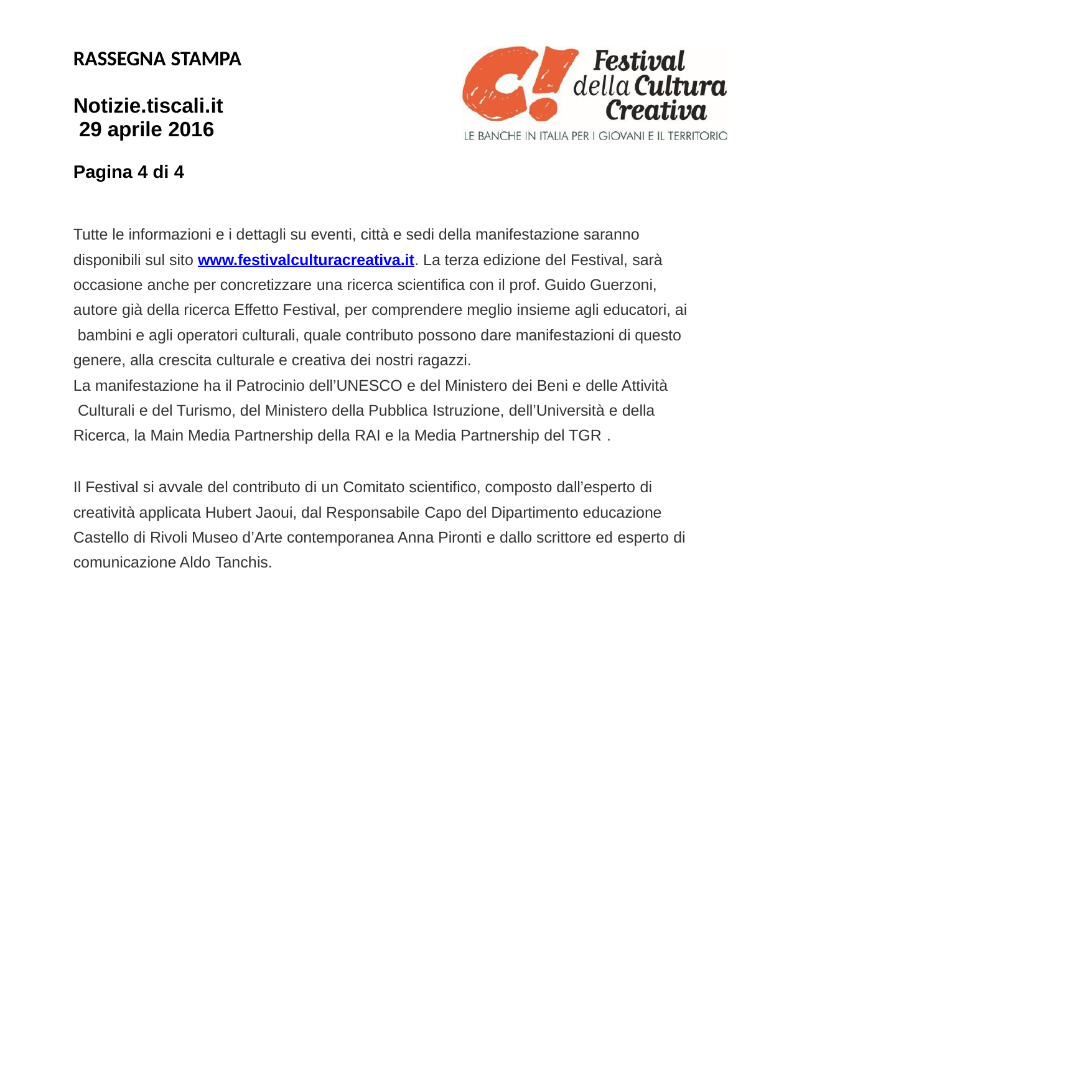

RASSEGNA STAMPA

Notizie.tiscali.it  29 aprile 2016
Pagina 4 di 4

Tutte le informazioni e i dettagli su eventi, città e sedi della manifestazione saranno  disponibili sul sito www.festivalculturacreativa.it. La terza edizione del Festival, sarà  occasione anche per concretizzare una ricerca scientifica con il prof. Guido Guerzoni,  autore già della ricerca Effetto Festival, per comprendere meglio insieme agli educatori, ai  bambini e agli operatori culturali, quale contributo possono dare manifestazioni di questo  genere, alla crescita culturale e creativa dei nostri ragazzi.
La manifestazione ha il Patrocinio dell’UNESCO e del Ministero dei Beni e delle Attività  Culturali e del Turismo, del Ministero della Pubblica Istruzione, dell’Università e della  Ricerca, la Main Media Partnership della RAI e la Media Partnership del TGR .

Il Festival si avvale del contributo di un Comitato scientifico, composto dall’esperto di  creatività applicata Hubert Jaoui, dal Responsabile Capo del Dipartimento educazione  Castello di Rivoli Museo d’Arte contemporanea Anna Pironti e dallo scrittore ed esperto di  comunicazione Aldo Tanchis.